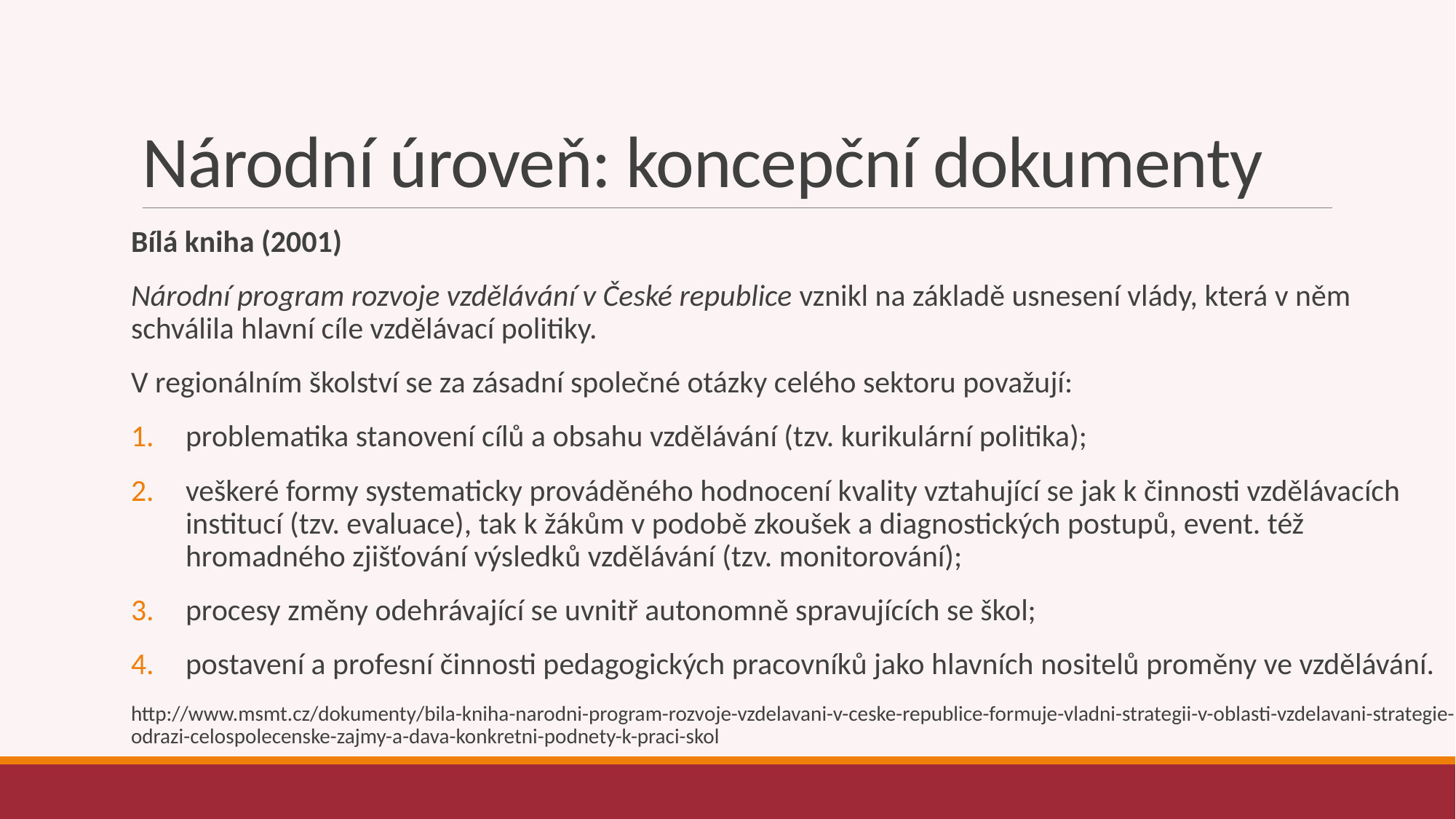

# Národní úroveň: koncepční dokumenty
Bílá kniha (2001)
Národní program rozvoje vzdělávání v České republice vznikl na základě usnesení vlády, která v něm schválila hlavní cíle vzdělávací politiky.
V regionálním školství se za zásadní společné otázky celého sektoru považují:
problematika stanovení cílů a obsahu vzdělávání (tzv. kurikulární politika);
veškeré formy systematicky prováděného hodnocení kvality vztahující se jak k činnosti vzdělávacích institucí (tzv. evaluace), tak k žákům v podobě zkoušek a diagnostických postupů, event. též hromadného zjišťování výsledků vzdělávání (tzv. monitorování);
procesy změny odehrávající se uvnitř autonomně spravujících se škol;
postavení a profesní činnosti pedagogických pracovníků jako hlavních nositelů proměny ve vzdělávání.
http://www.msmt.cz/dokumenty/bila-kniha-narodni-program-rozvoje-vzdelavani-v-ceske-republice-formuje-vladni-strategii-v-oblasti-vzdelavani-strategie-odrazi-celospolecenske-zajmy-a-dava-konkretni-podnety-k-praci-skol